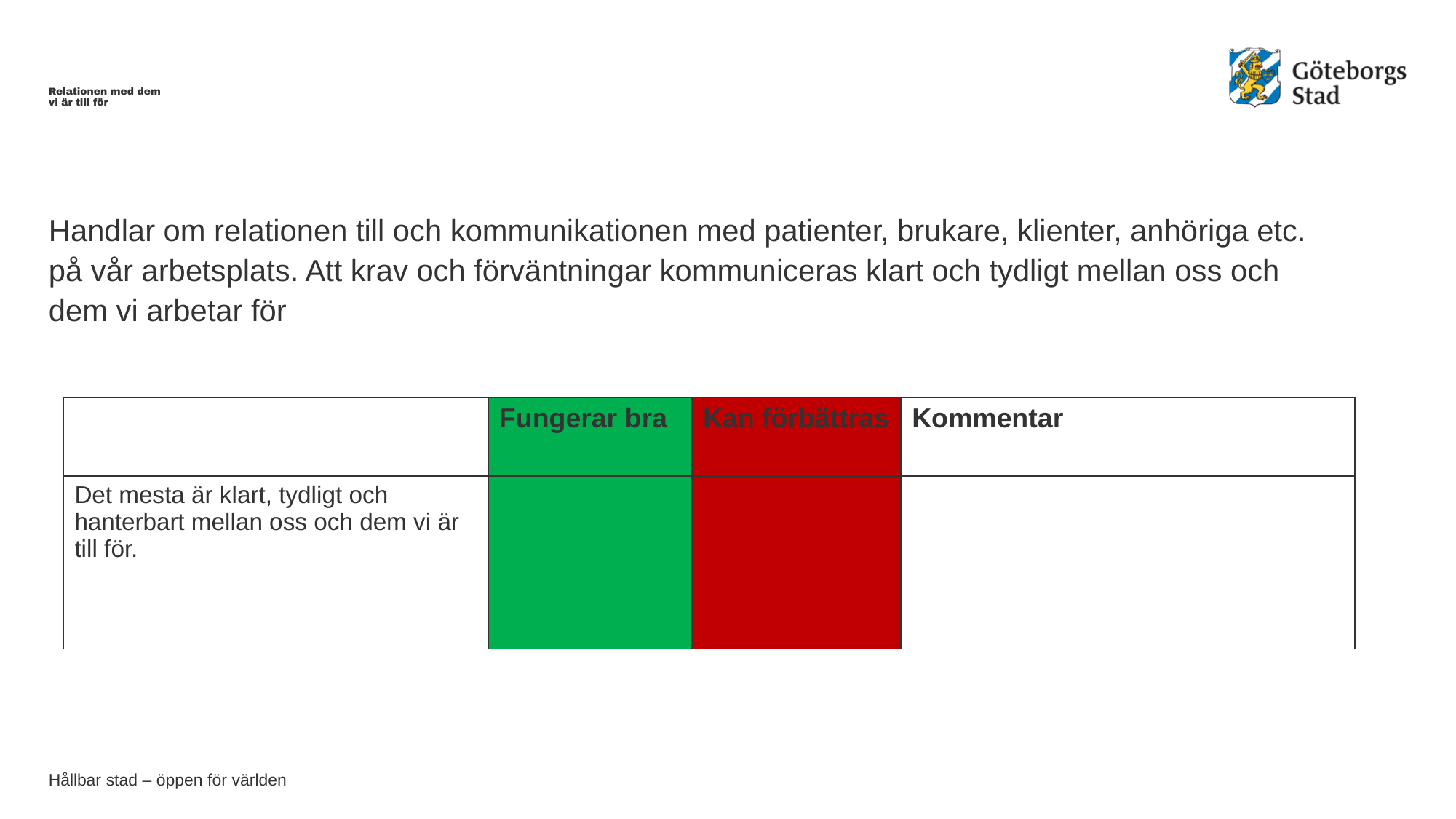

# Relationen med dem vi är till för
Handlar om relationen till och kommunikationen med patienter, brukare, klienter, anhöriga etc. på vår arbetsplats. Att krav och förväntningar kommuniceras klart och tydligt mellan oss och dem vi arbetar för
|  | Fungerar bra | Kan förbättras | Kommentar |
| --- | --- | --- | --- |
| Det mesta är klart, tydligt och hanterbart mellan oss och dem vi är till för. |  |  |  |